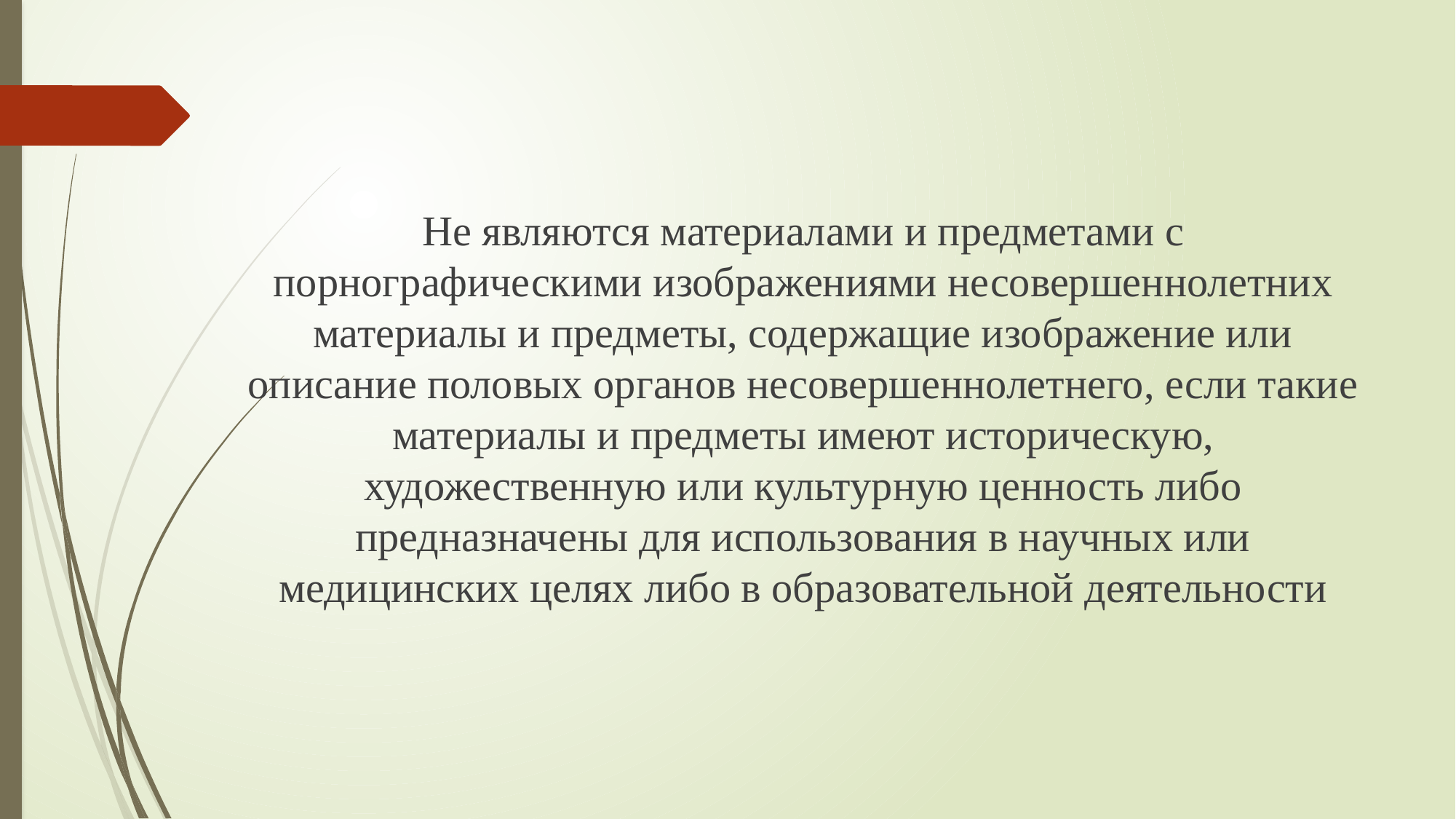

Не являются материалами и предметами с порнографическими изображениями несовершеннолетних материалы и предметы, содержащие изображение или описание половых органов несовершеннолетнего, если такие материалы и предметы имеют историческую, художественную или культурную ценность либо предназначены для использования в научных или медицинских целях либо в образовательной деятельности